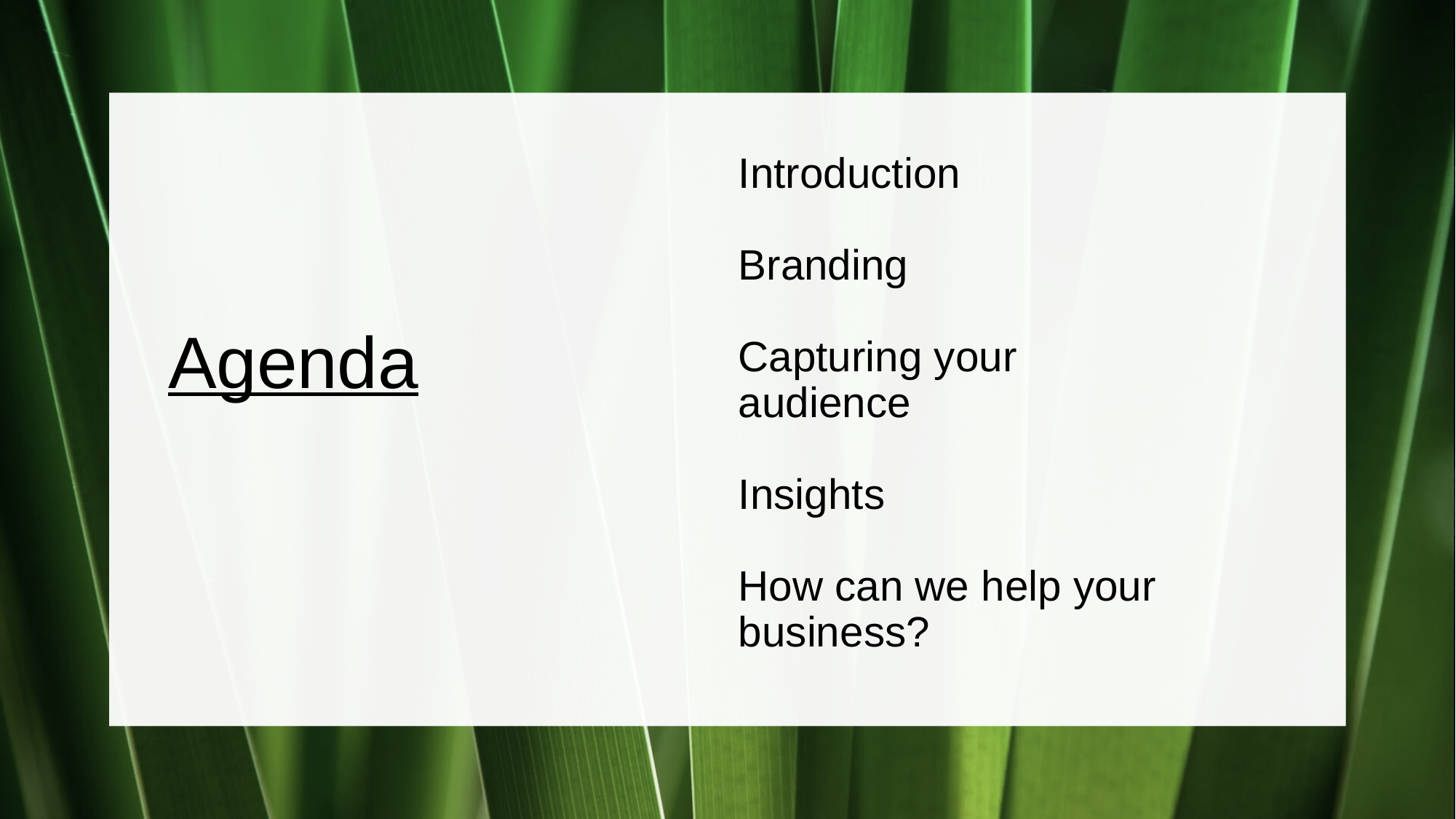

# Introduction Branding Capturing your audience Insights How can we help your business?
Agenda